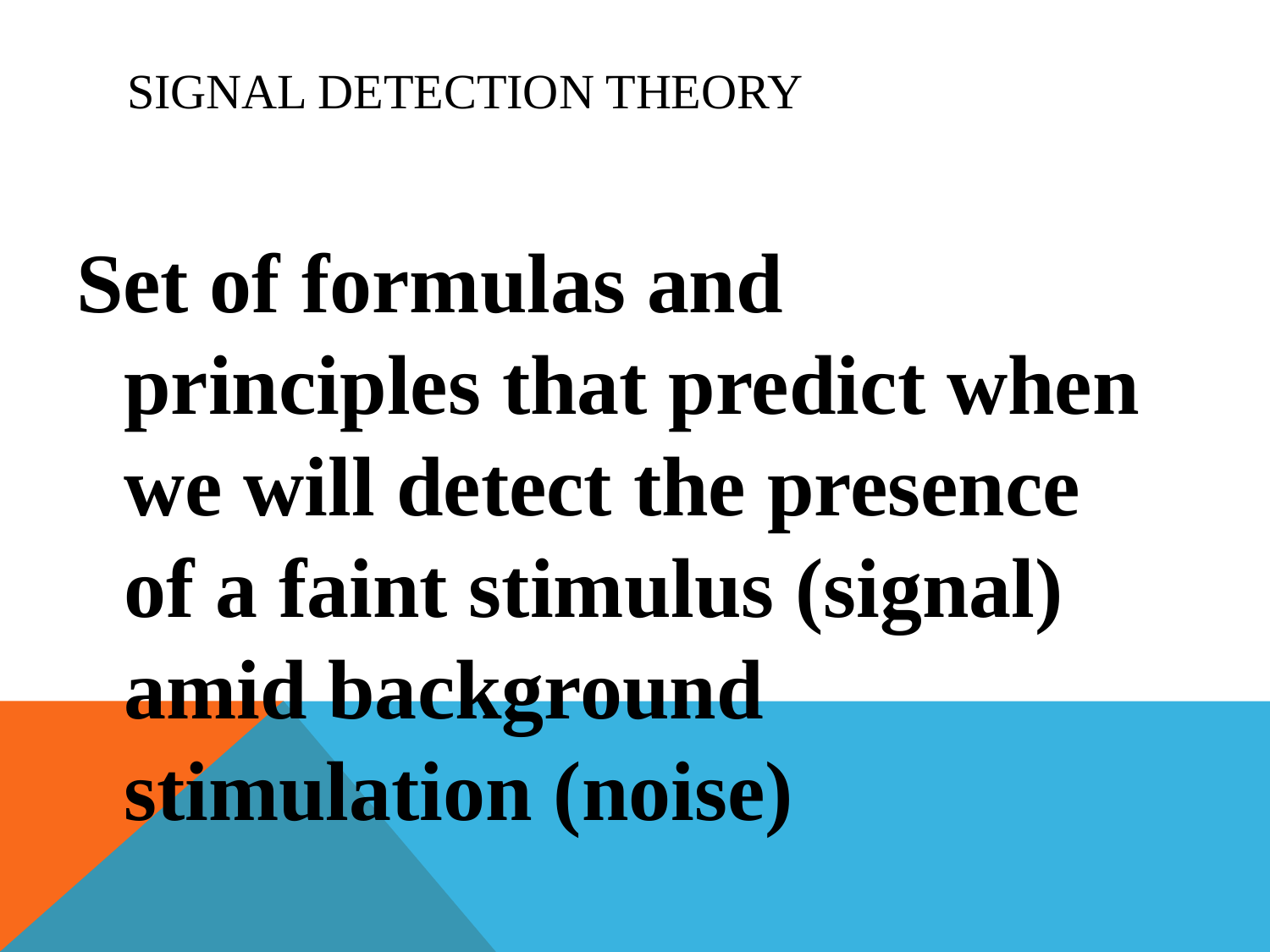

# Signal Detection Theory
Set of formulas and principles that predict when we will detect the presence of a faint stimulus (signal) amid background stimulation (noise)